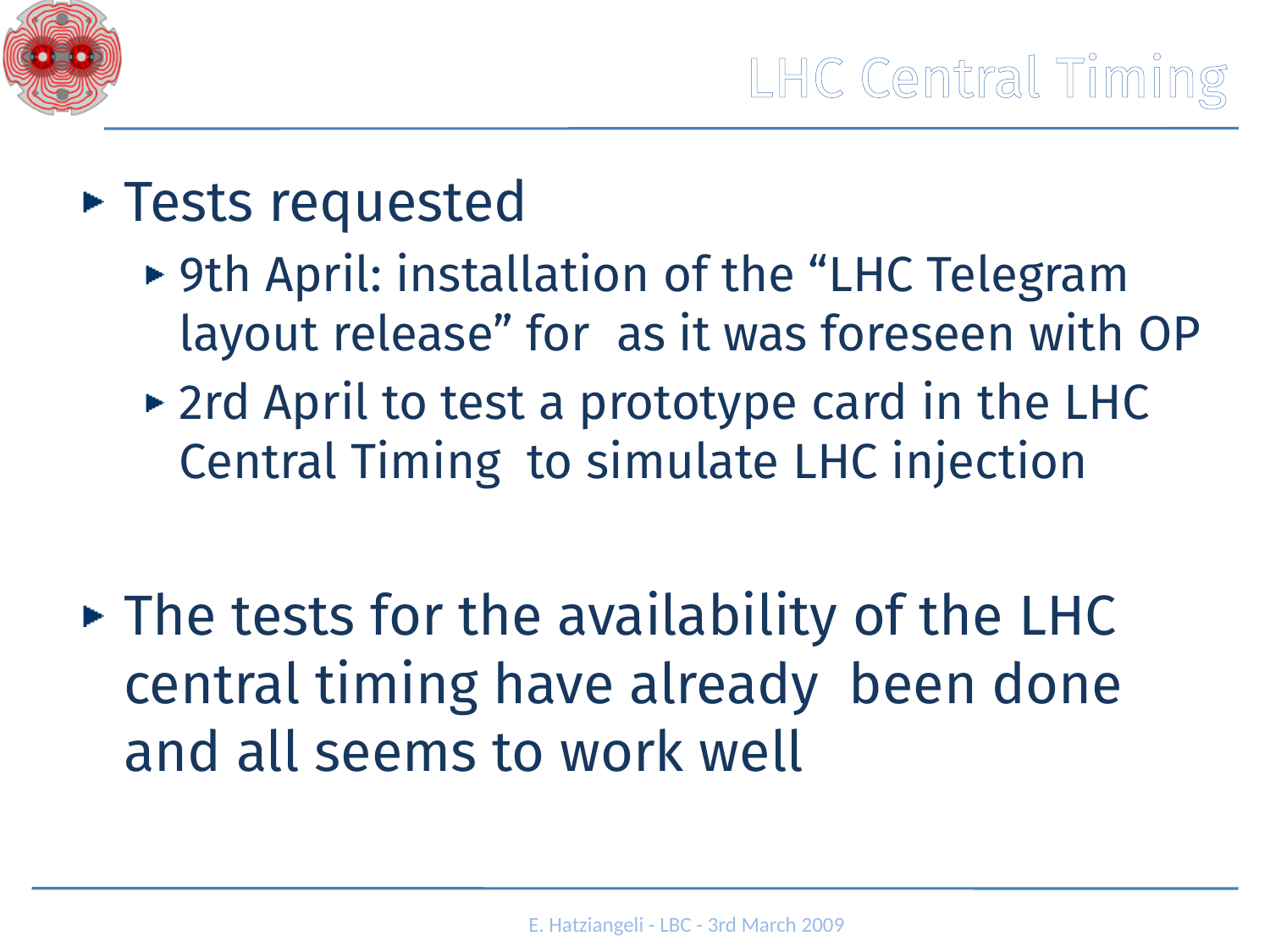

# LHC Central Timing
Tests requested
9th April: installation of the “LHC Telegram layout release” for  as it was foreseen with OP
2rd April to test a prototype card in the LHC Central Timing  to simulate LHC injection

The tests for the availability of the LHC central timing have already  been done and all seems to work well

E. Hatziangeli - LBC - 3rd March 2009